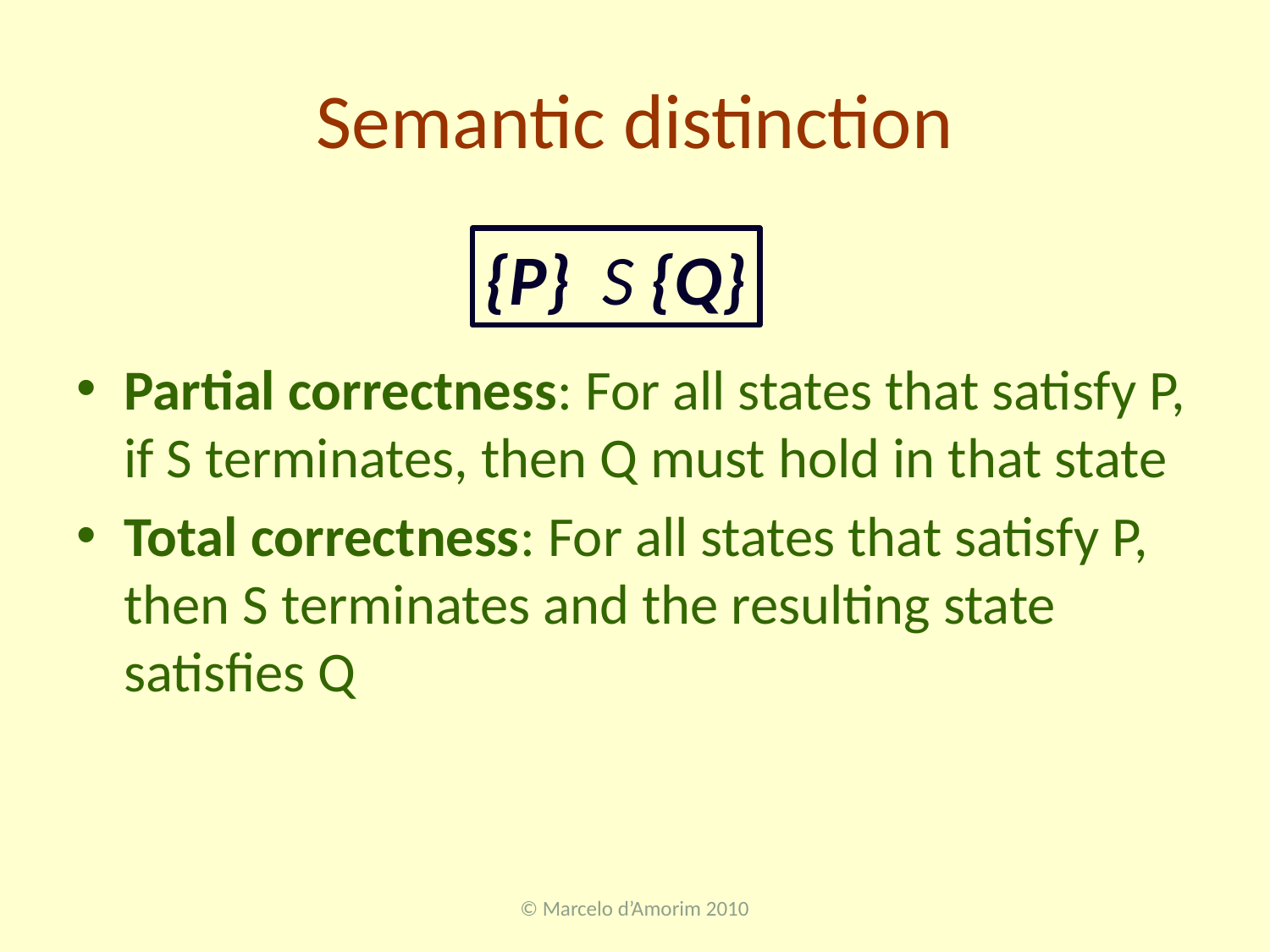

# Semantic distinction
{P}  S {Q}
Partial correctness: For all states that satisfy P, if S terminates, then Q must hold in that state
Total correctness: For all states that satisfy P, then S terminates and the resulting state satisfies Q
© Marcelo d’Amorim 2010